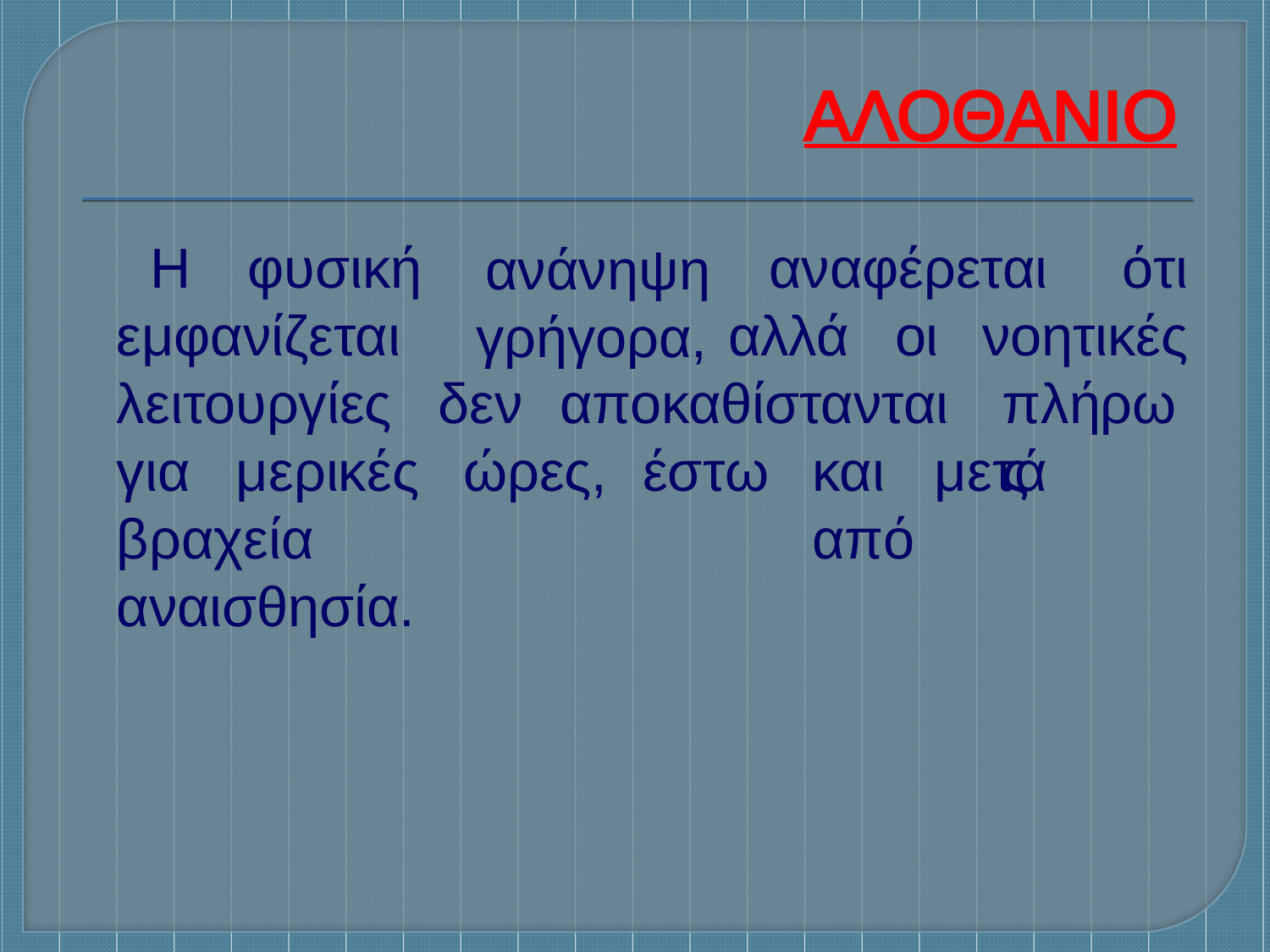

ΑΛΟΘΑΝΙΟ
Η	φυσική
ανάνηψη  γρήγορα,
αναφέρεται	ότι
εμφανίζεται
λειτουργίες	δεν
αλλά	οι	νοητικές
αποκαθίστανται
πλήρως
για	μερικές	ώρες,	έστω
και	μετά	από
βραχεία αναισθησία.